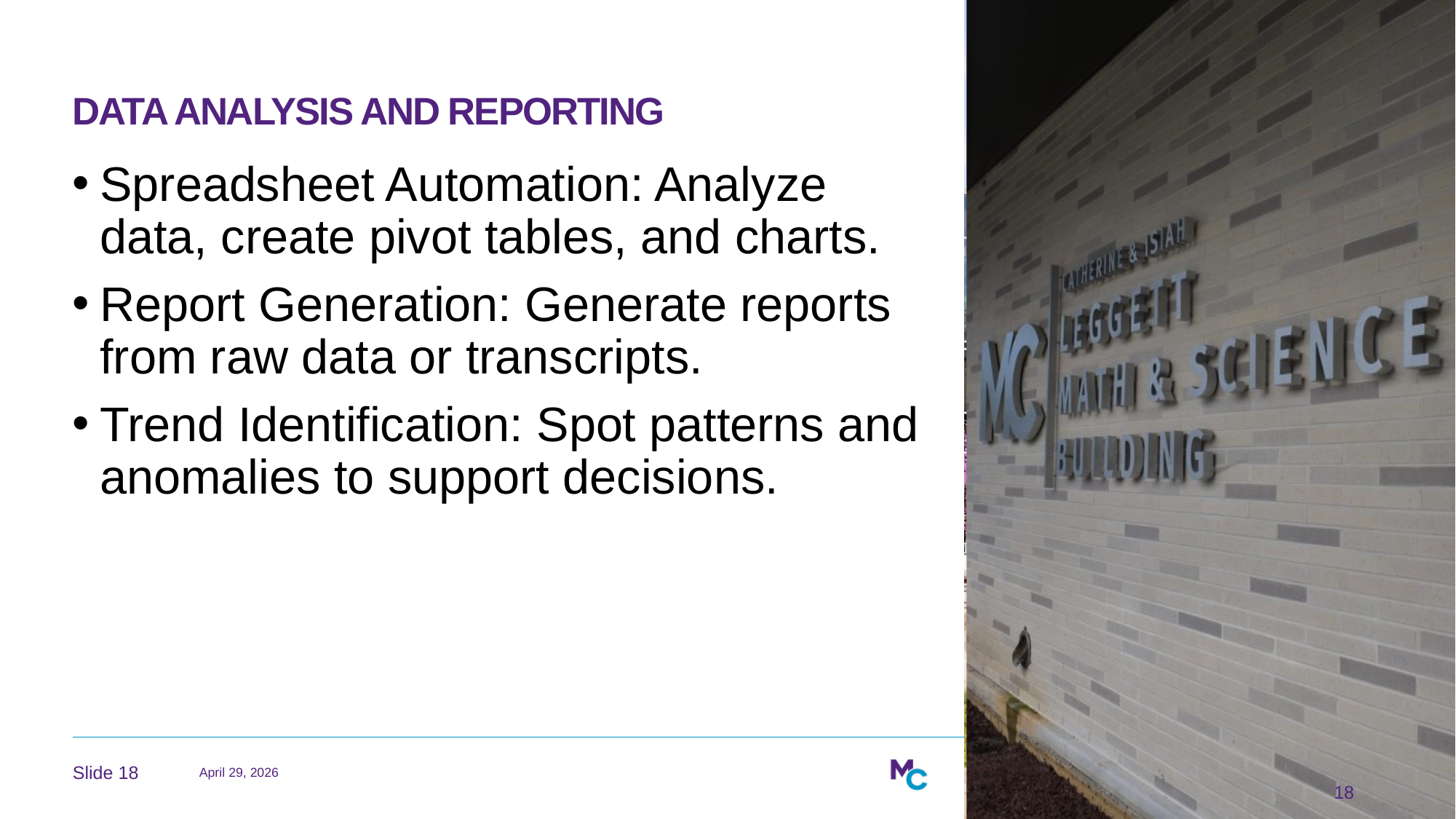

# Data Analysis and Reporting
Spreadsheet Automation: Analyze data, create pivot tables, and charts.
Report Generation: Generate reports from raw data or transcripts.
Trend Identification: Spot patterns and anomalies to support decisions.
April 29, 2026
18